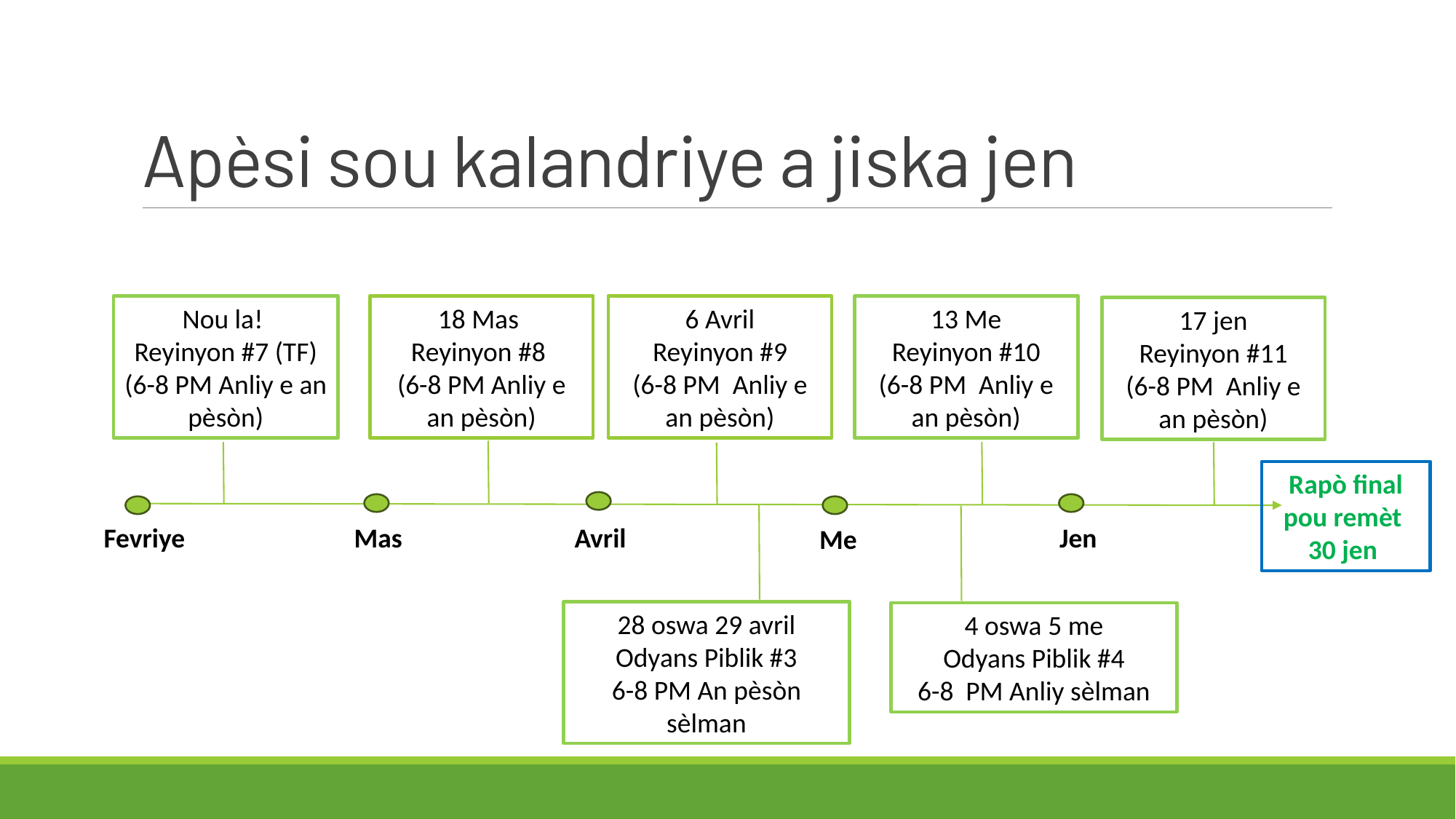

# Apèsi sou kalandriye a jiska jen
6 Avril
Reyinyon #9
(6-8 PM  Anliy e an pèsòn)
Nou la!
Reyinyon #7 (TF)
(6-8 PM Anliy e an pèsòn)
18 Mas
Reyinyon #8
(6-8 PM Anliy e an pèsòn)
13 Me
Reyinyon #10
(6-8 PM  Anliy e an pèsòn)
17 jen
Reyinyon #11
(6-8 PM  Anliy e an pèsòn)
Rapò final pou remèt  30 jen

Fevriye
Mas
Avril
Jen
Me
28 oswa 29 avril
Odyans Piblik #3
6-8 PM An pèsòn sèlman
4 oswa 5 me
Odyans Piblik #4
6-8  PM Anliy sèlman